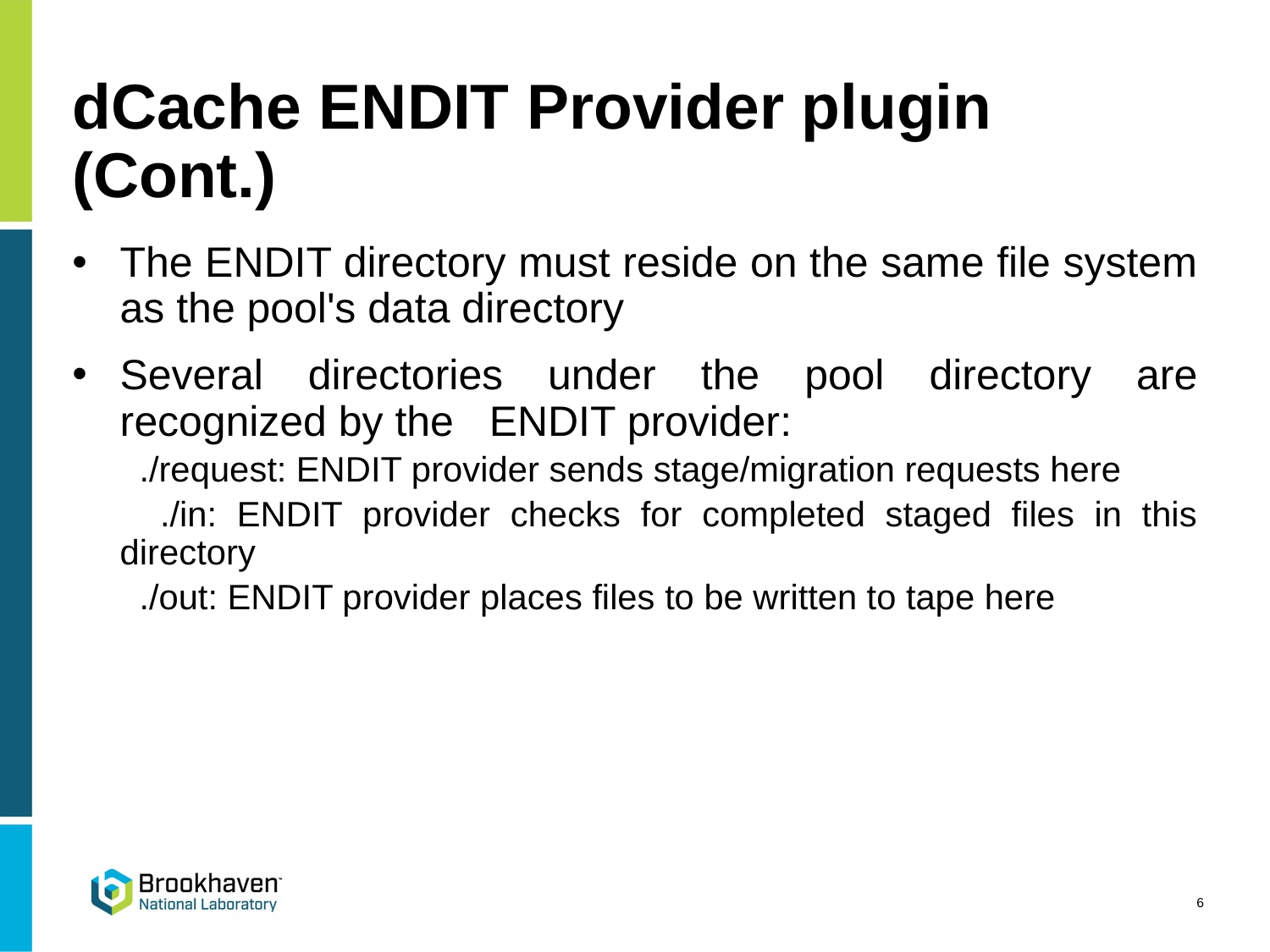

# dCache ENDIT Provider plugin (Cont.)
The ENDIT directory must reside on the same file system as the pool's data directory
Several directories under the pool directory are recognized by the   ENDIT provider:
  ./request: ENDIT provider sends stage/migration requests here
  ./in: ENDIT provider checks for completed staged files in this directory
  ./out: ENDIT provider places files to be written to tape here
6